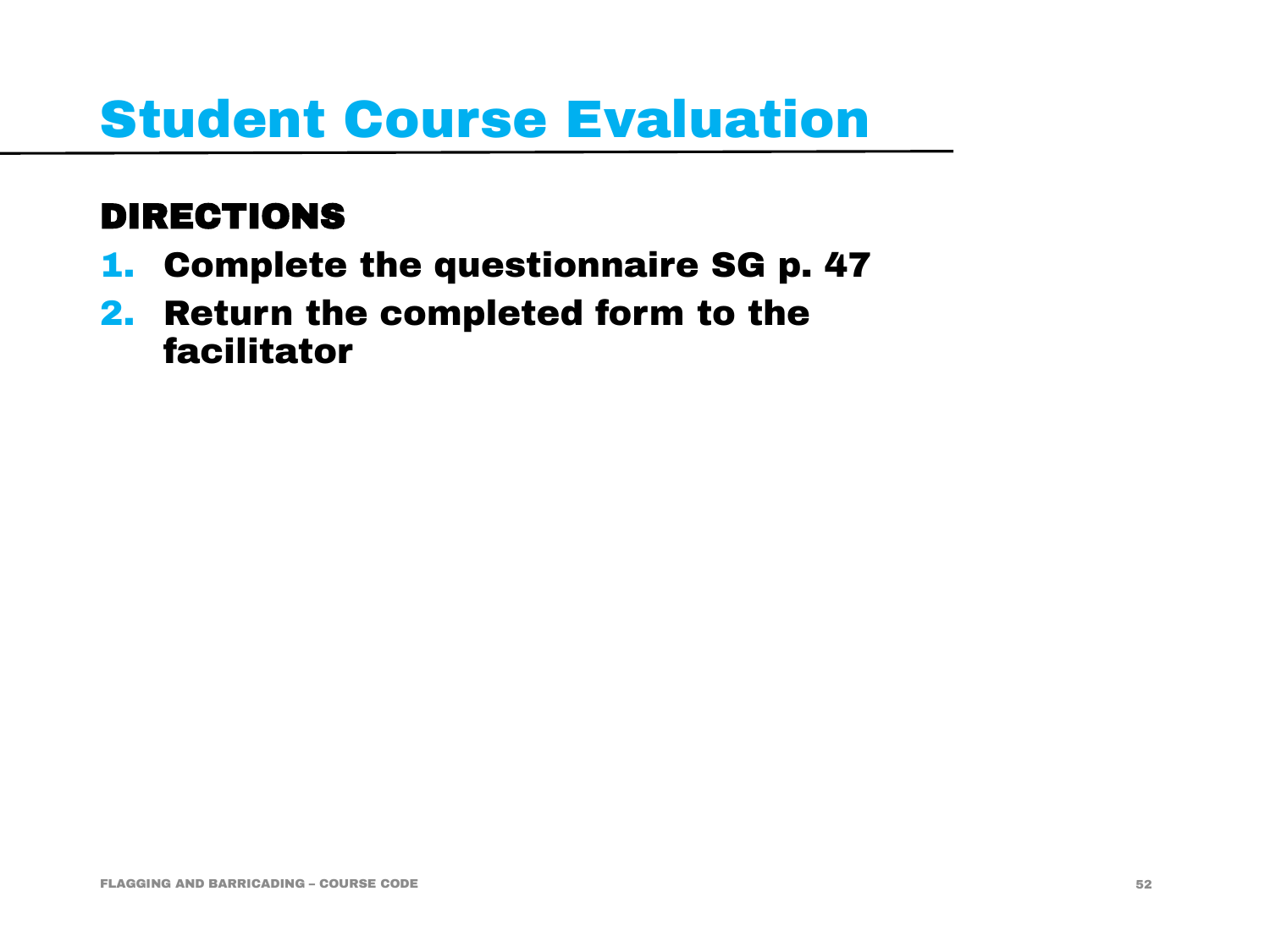

Student Course Evaluation
DIRECTIONS
Complete the questionnaire SG p. 47
Return the completed form to the facilitator

Course
Evaluation
FLAGGING AND BARRICADING – COURSE CODE
52